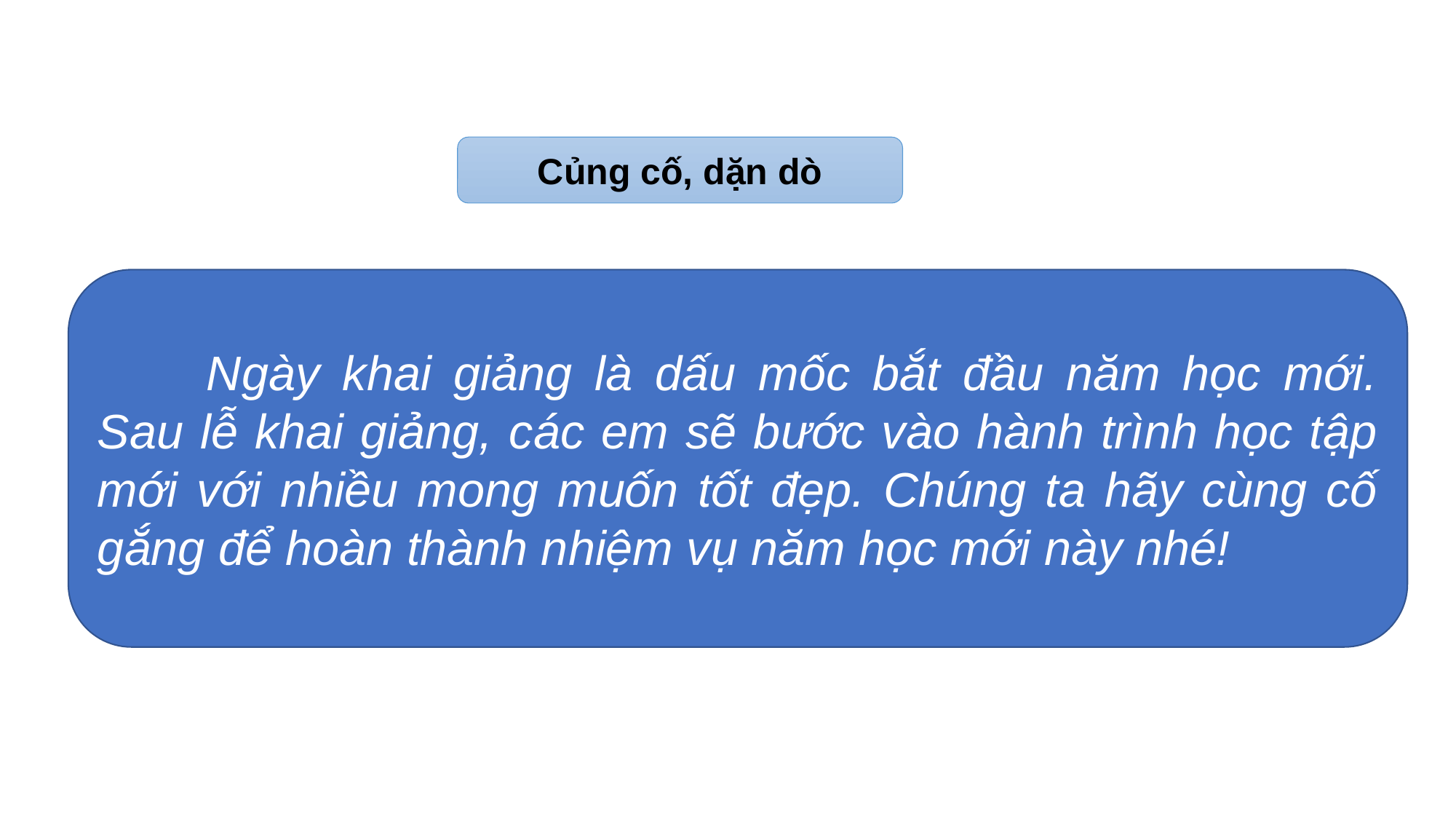

Củng cố, dặn dò
	Ngày khai giảng là dấu mốc bắt đầu năm học mới. Sau lễ khai giảng, các em sẽ bước vào hành trình học tập mới với nhiều mong muốn tốt đẹp. Chúng ta hãy cùng cố gắng để hoàn thành nhiệm vụ năm học mới này nhé!